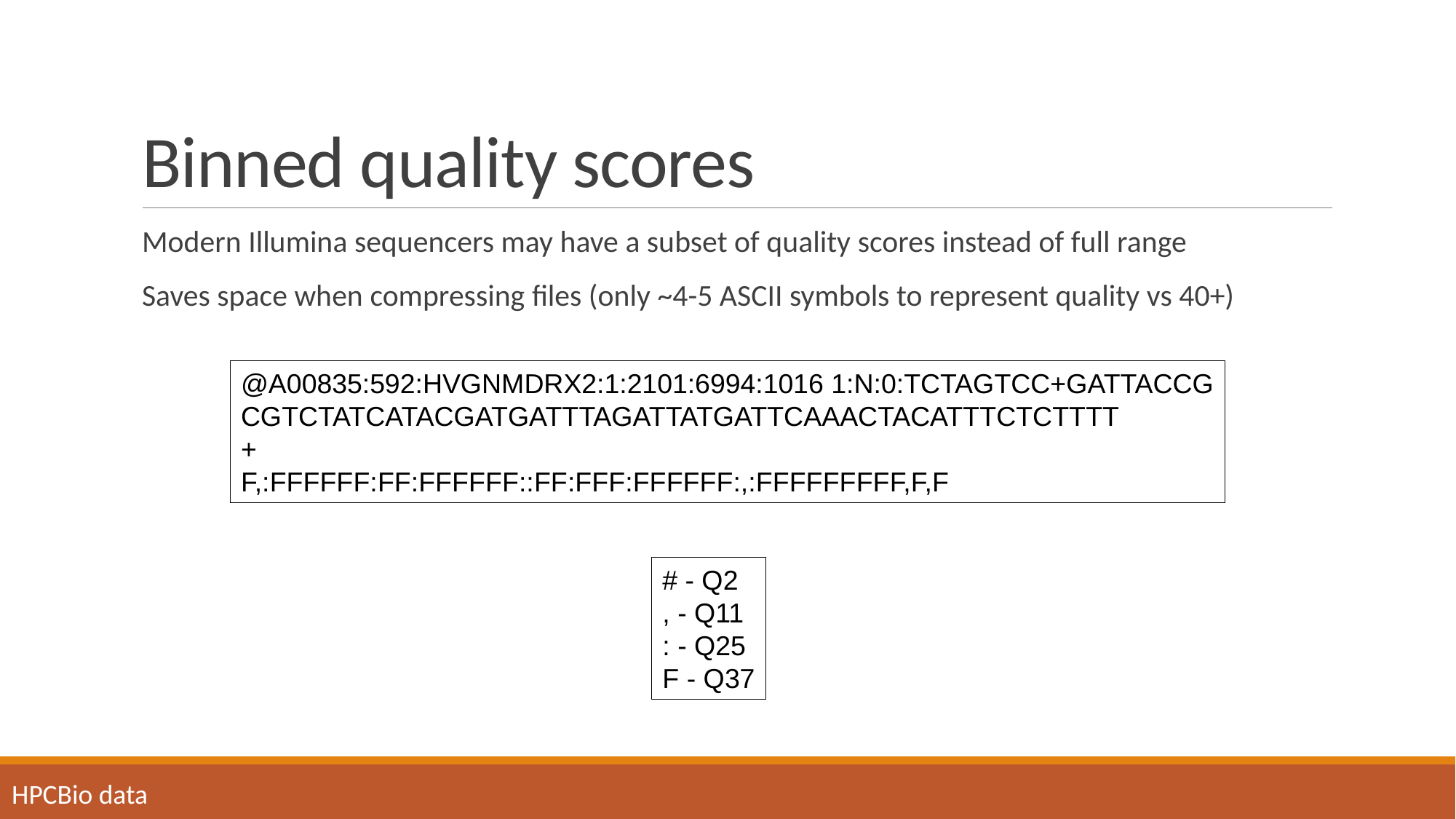

# Binned quality scores
Modern Illumina sequencers may have a subset of quality scores instead of full range
Saves space when compressing files (only ~4-5 ASCII symbols to represent quality vs 40+)

@A00835:592:HVGNMDRX2:1:2101:6994:1016 1:N:0:TCTAGTCC+GATTACCG
CGTCTATCATACGATGATTTAGATTATGATTCAAACTACATTTCTCTTTT
+
F,:FFFFFF:FF:FFFFFF::FF:FFF:FFFFFF:,:FFFFFFFFF,F,F
# - Q2
, - Q11
: - Q25
F - Q37
HPCBio data